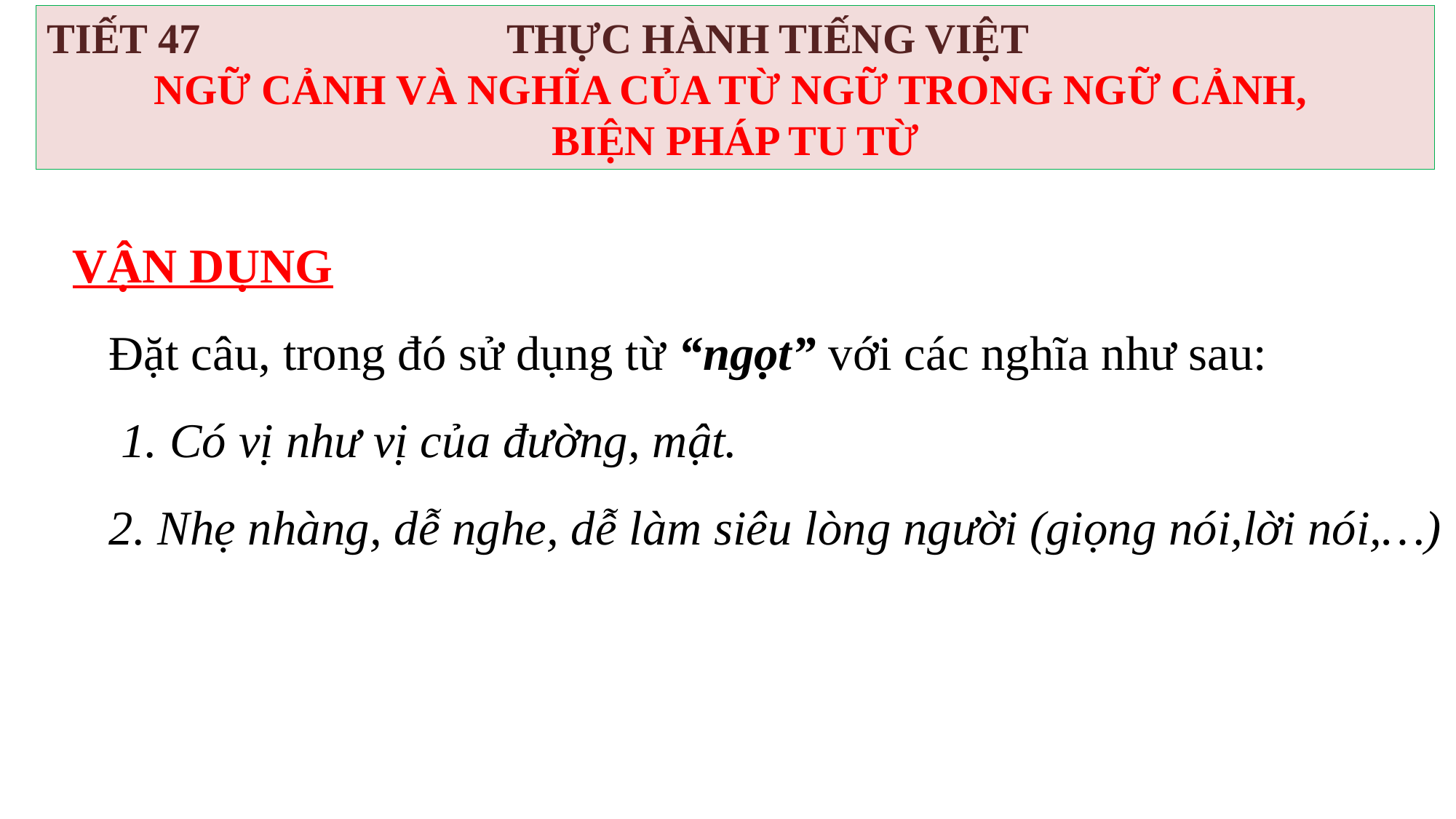

TIẾT 47                             THỰC HÀNH TIẾNG VIỆT
NGỮ CẢNH VÀ NGHĨA CỦA TỪ NGỮ TRONG NGỮ CẢNH,
BIỆN PHÁP TU TỪ
  VẬN DỤNG
     Đặt câu, trong đó sử dụng từ “ngọt” với các nghĩa như sau:
      1. Có vị như vị của đường, mật.
     2. Nhẹ nhàng, dễ nghe, dễ làm siêu lòng người (giọng nói,lời nói,…)